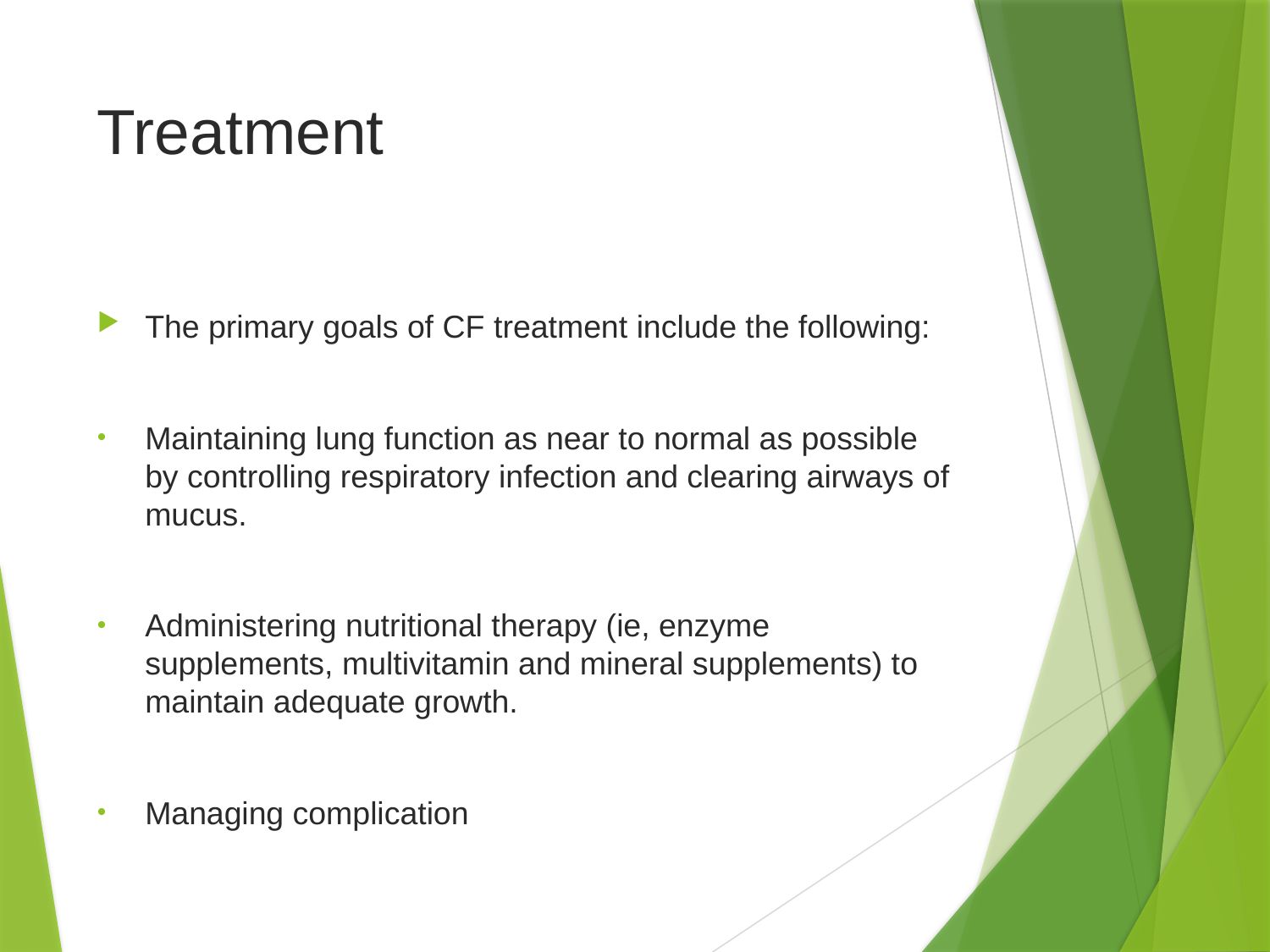

# Treatment
The primary goals of CF treatment include the following:

Maintaining lung function as near to normal as possible by controlling respiratory infection and clearing airways of mucus.

Administering nutritional therapy (ie, enzyme supplements, multivitamin and mineral supplements) to maintain adequate growth.

Managing complication